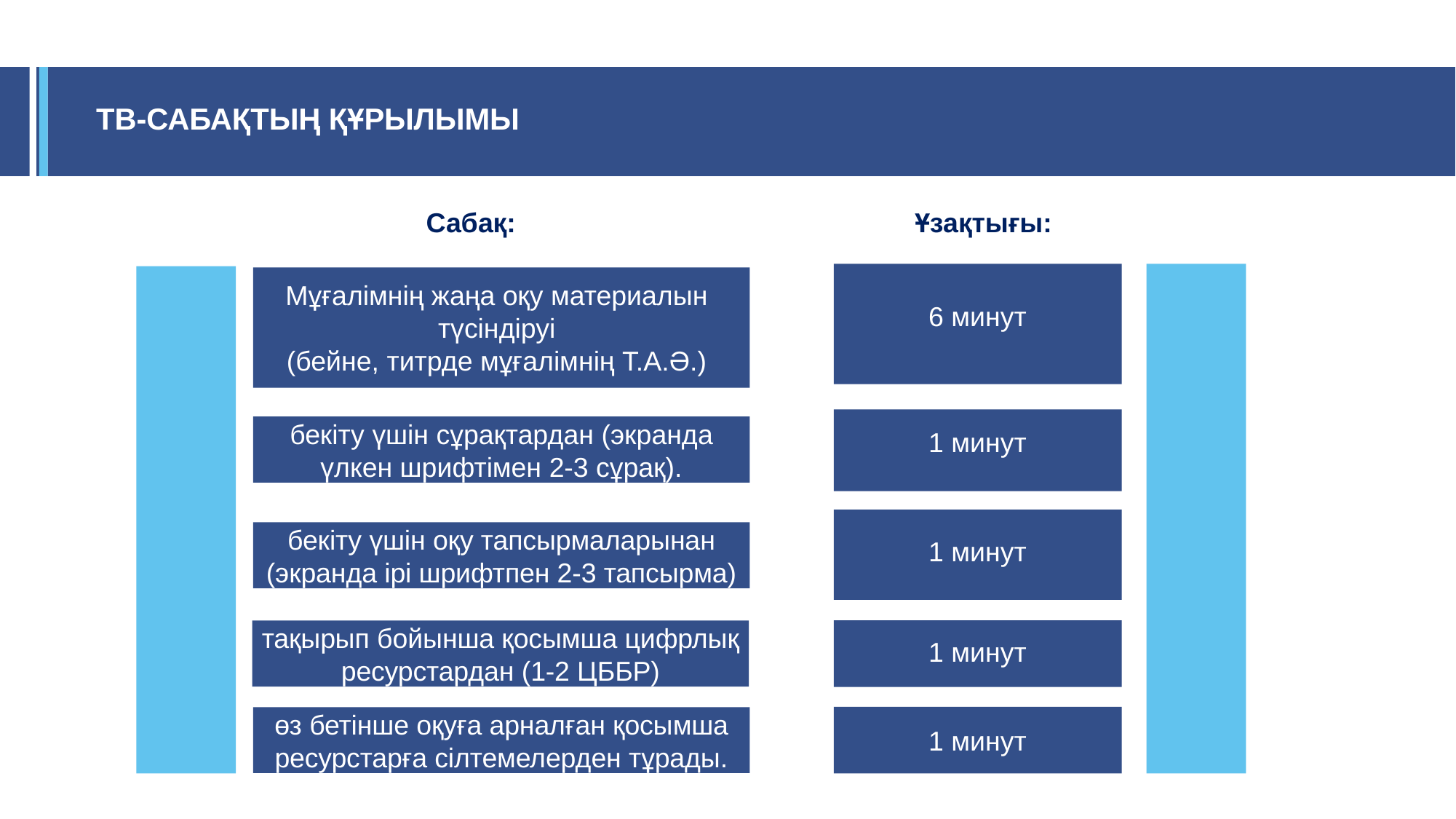

ТВ-САБАҚТЫҢ ҚҰРЫЛЫМЫ
Сабақ:
Ұзақтығы:

Мұғалімнің жаңа оқу материалын түсіндіруі
(бейне, титрде мұғалімнің Т.А.Ә.)
6 минут

бекіту үшін сұрақтардан (экранда үлкен шрифтімен 2-3 сұрақ).
1 минут

бекіту үшін оқу тапсырмаларынан (экранда ірі шрифтпен 2-3 тапсырма)
1 минут
тақырып бойынша қосымша цифрлық ресурстардан (1-2 ЦББР)

1 минут
өз бетінше оқуға арналған қосымша ресурстарға сілтемелерден тұрады.

1 минут